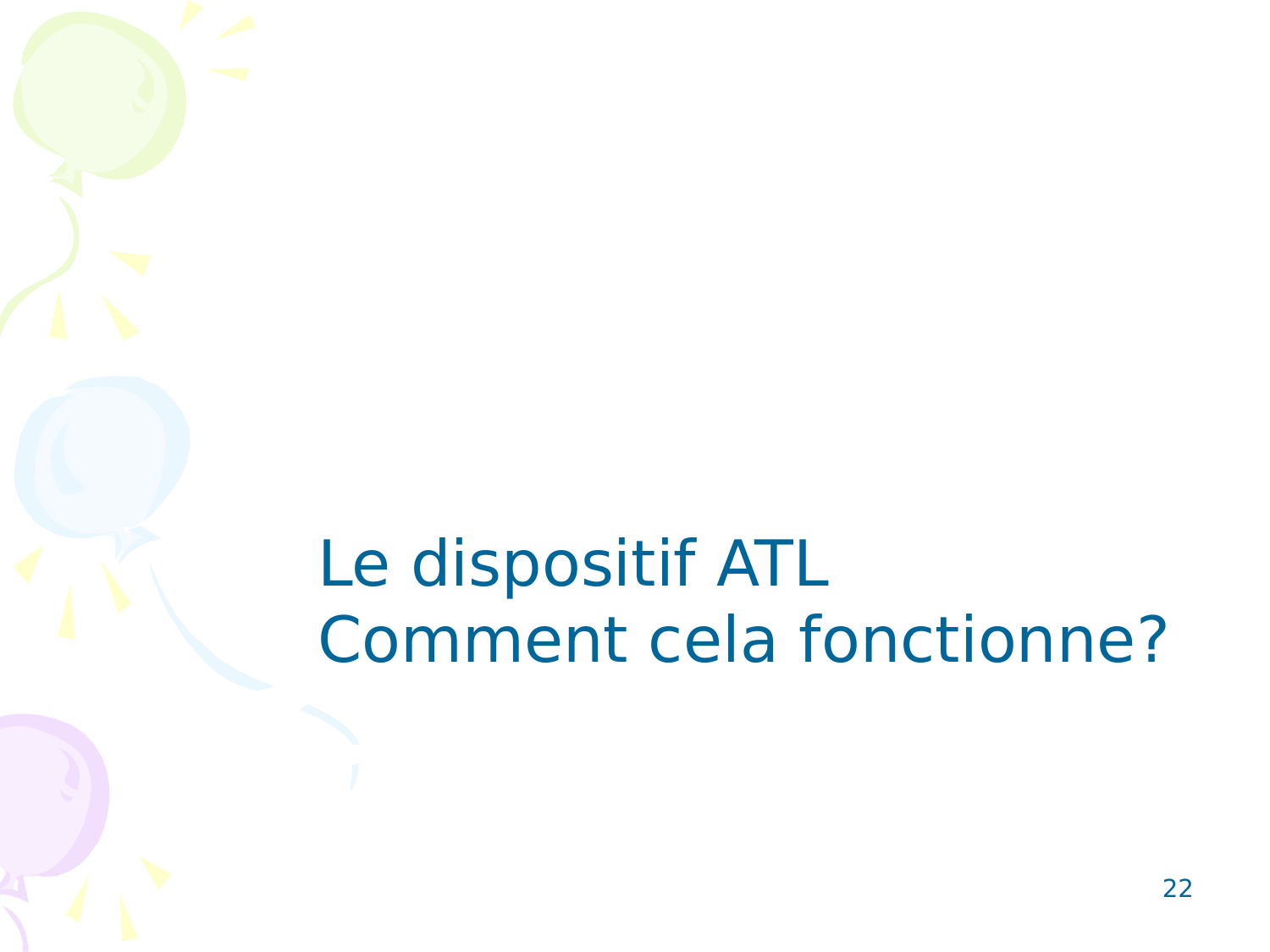

Le dispositif ATL
Comment cela fonctionne?
22